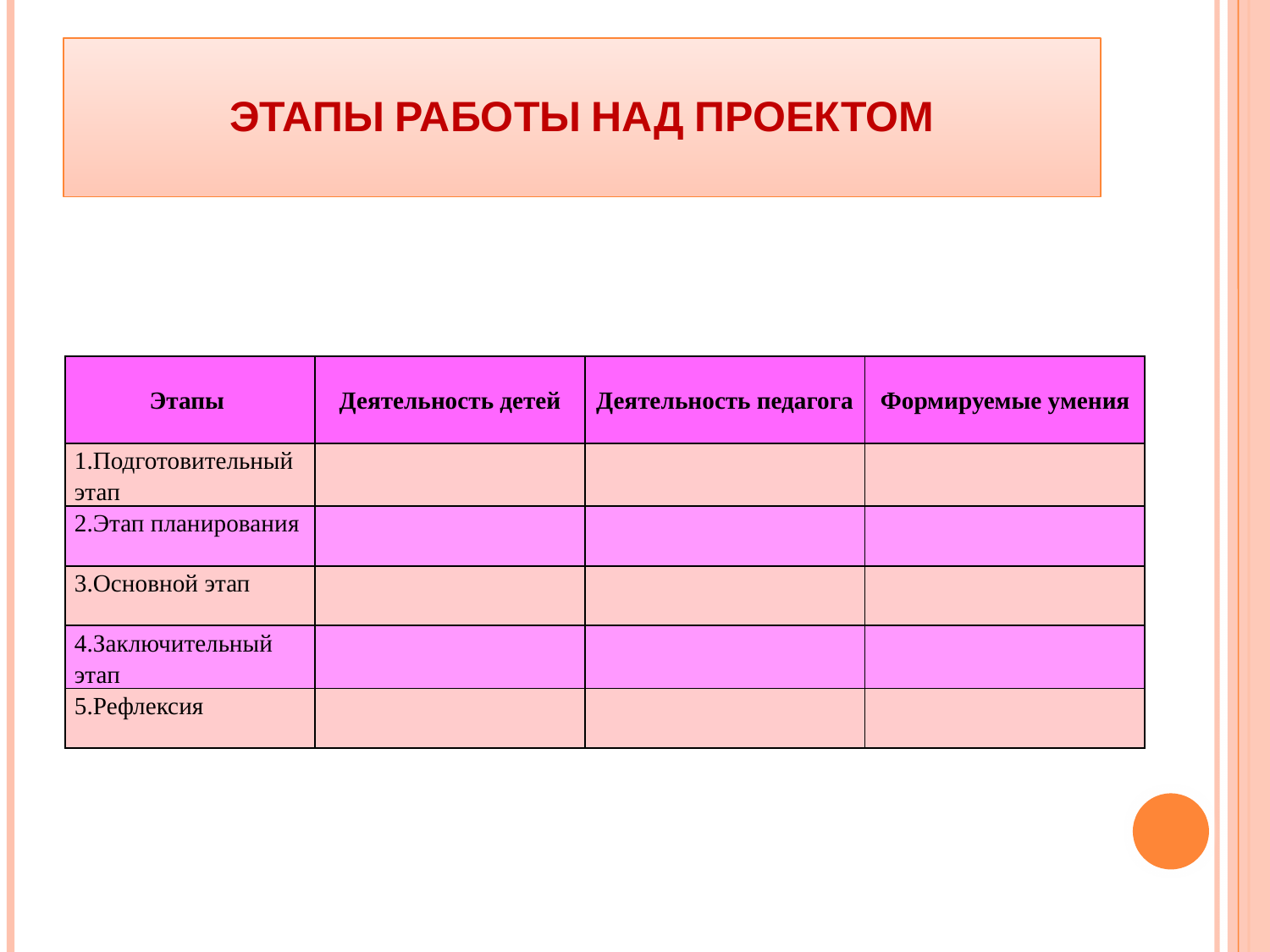

# Этапы работы над проектом
| Этапы | Деятельность детей | Деятельность педагога | Формируемые умения |
| --- | --- | --- | --- |
| 1.Подготовительный этап |  |  |  |
| 2.Этап планирования |  |  |  |
| 3.Основной этап |  |  |  |
| 4.Заключительный этап |  |  |  |
| 5.Рефлексия |  |  |  |